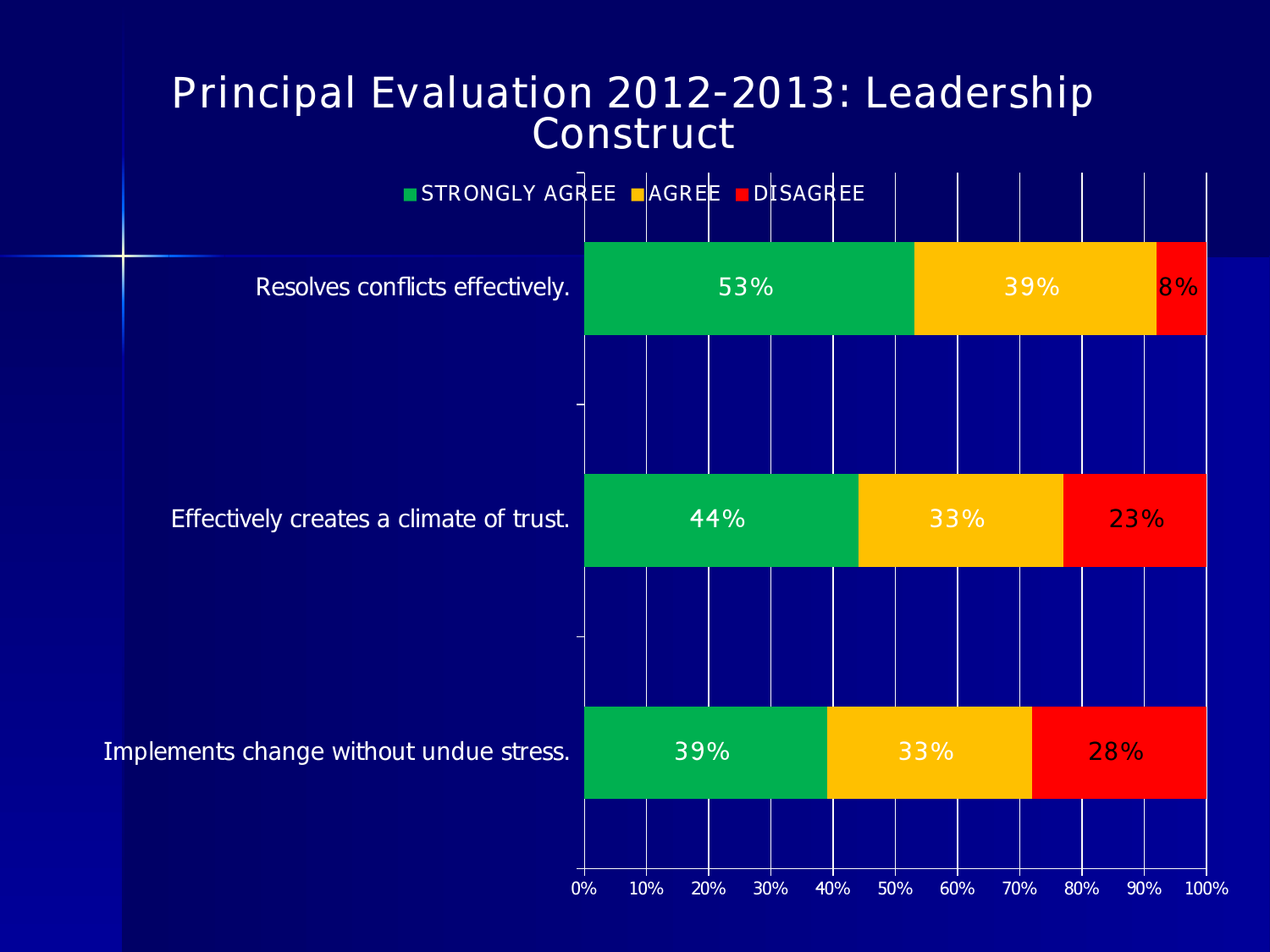

### Chart: Principal Evaluation 2012-2013: Leadership Construct

| Category | STRONGLY AGREE | AGREE | DISAGREE |
|---|---|---|---|
| Implements change without undue stress. | 0.39 | 0.33 | 0.28 |
| Effectively creates a climate of trust. | 0.44 | 0.33 | 0.23 |
| Resolves conflicts effectively. | 0.53 | 0.39 | 0.08 |